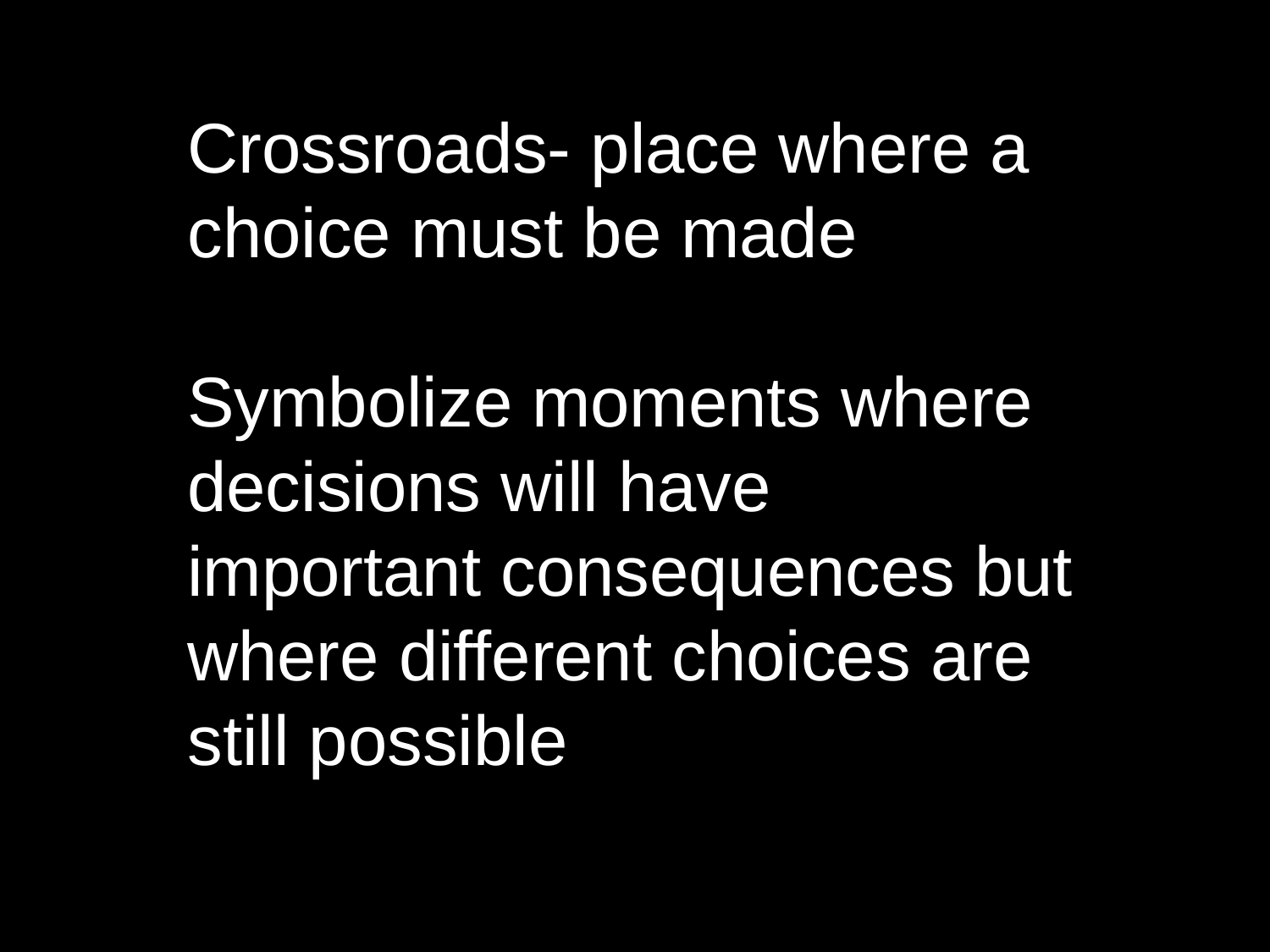

Crossroads- place where a choice must be made

Symbolize moments where decisions will have         important consequences but where different choices are still possible